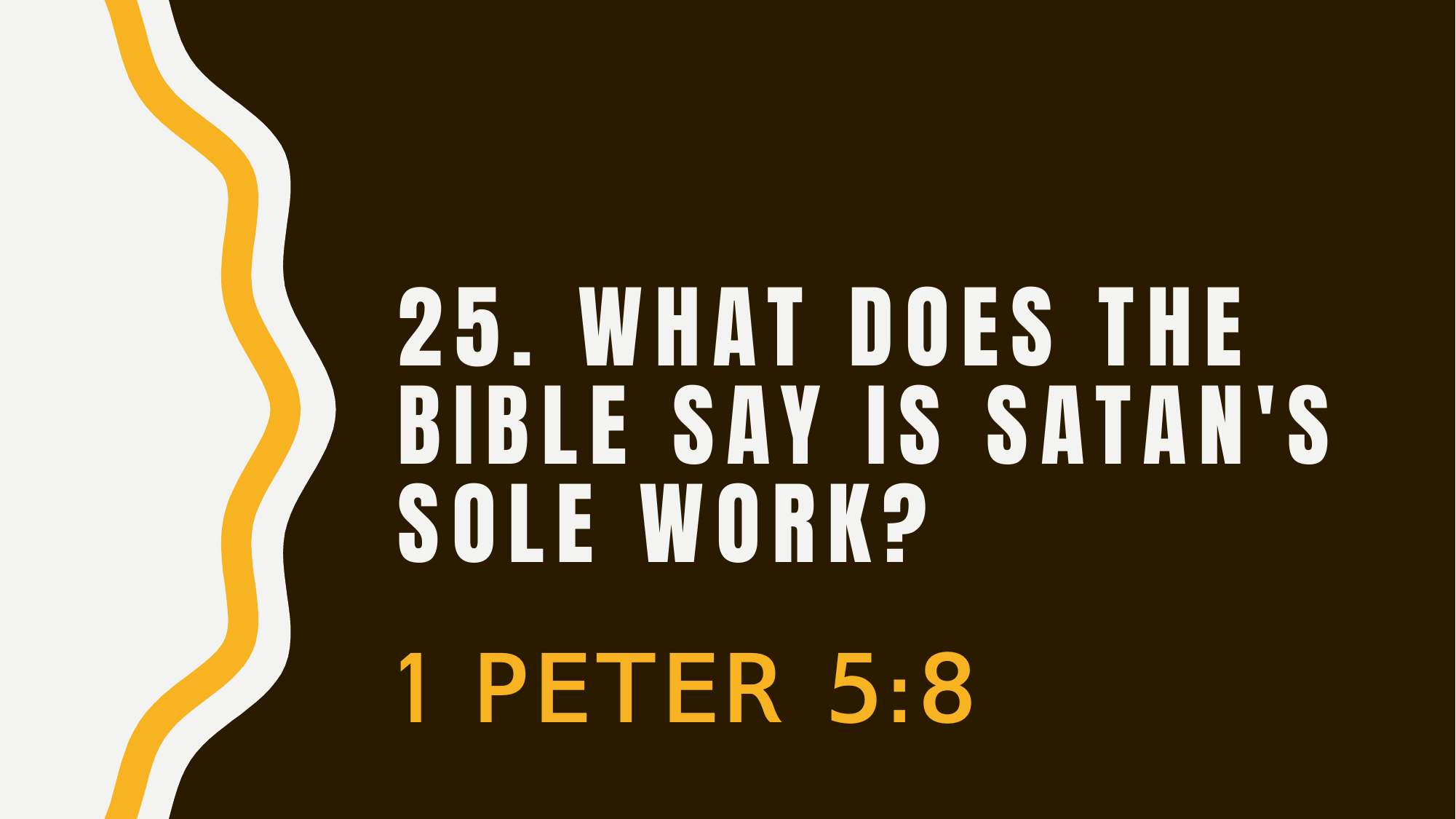

# 25. What does the Bible say is Satan's sole work?
1 Peter 5:8